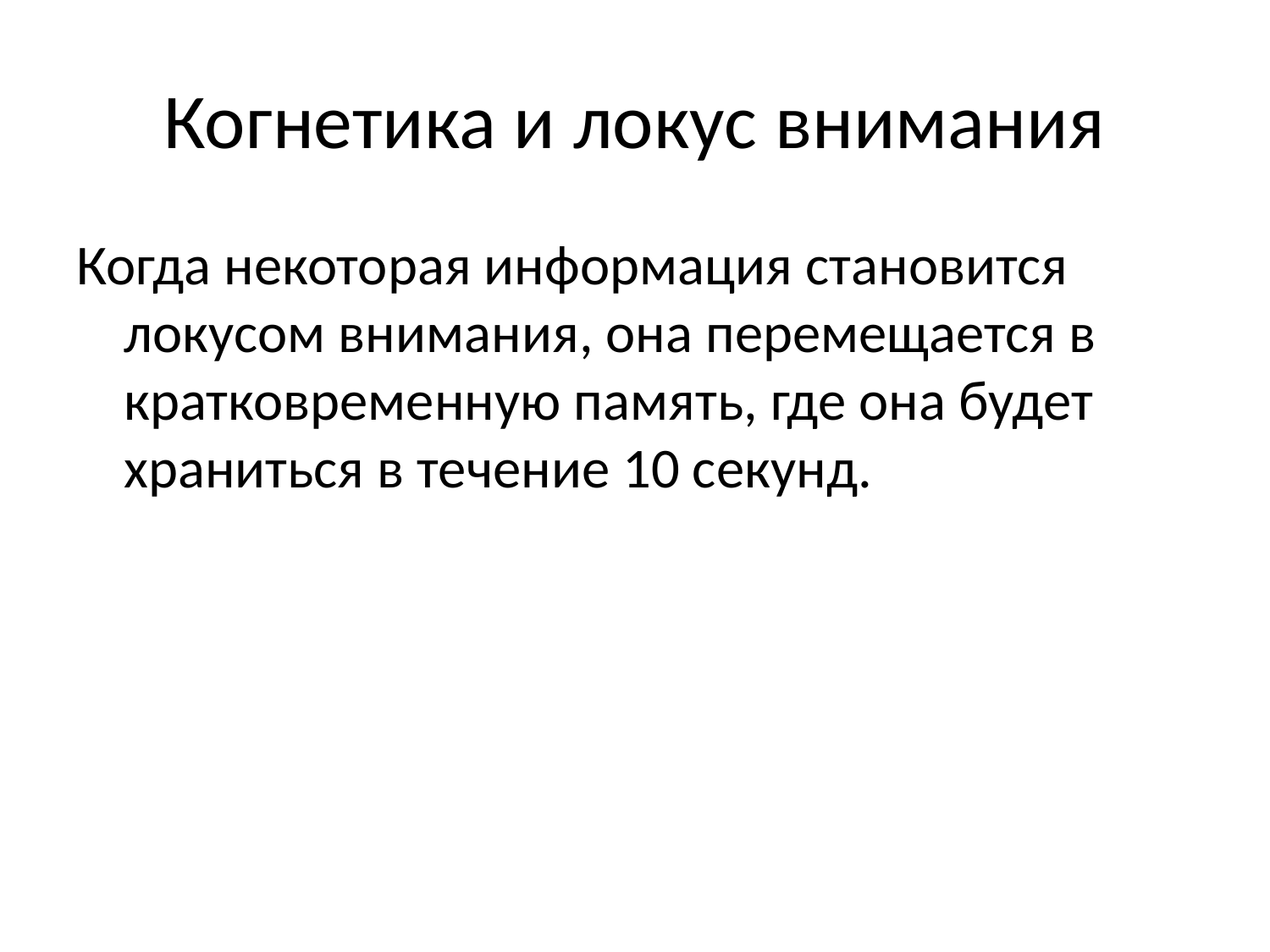

# Когнетика и локус внимания
Когда некоторая информация становится локусом внимания, она перемещается в кратковременную память, где она будет храниться в течение 10 секунд.